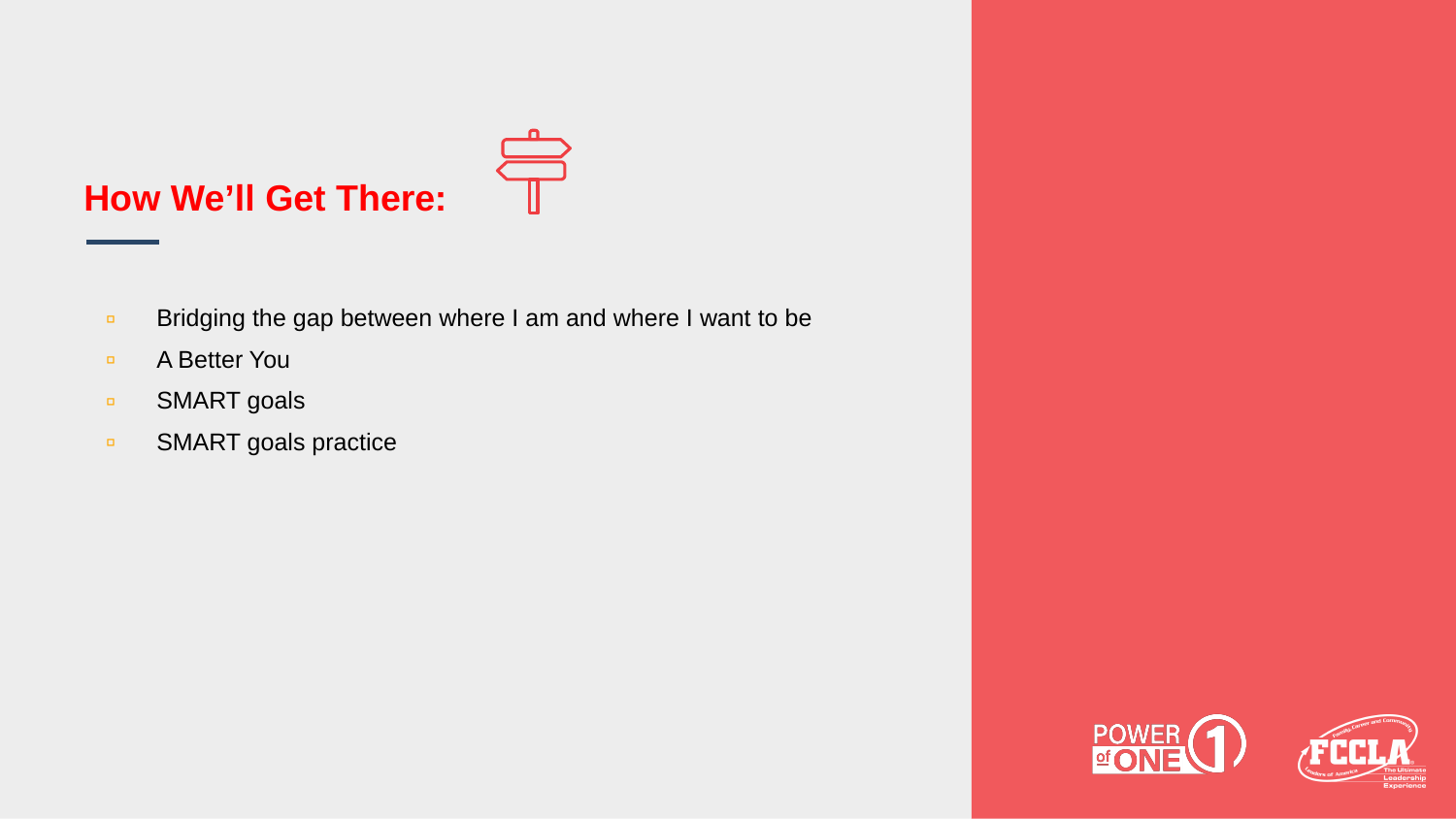

# How We’ll Get There:

Bridging the gap between where I am and where I want to be
A Better You
SMART goals
SMART goals practice